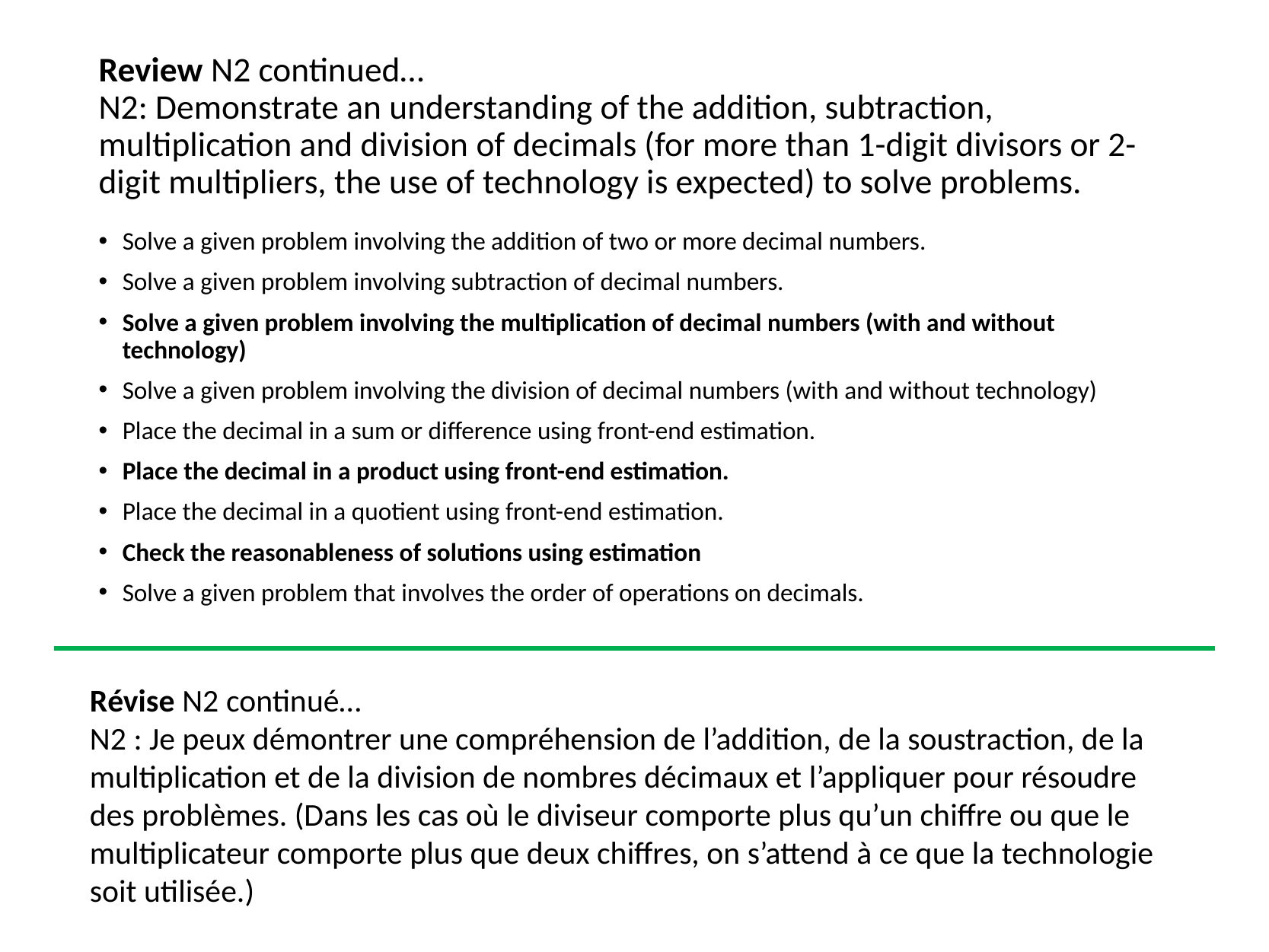

# Review N2 continued… N2: Demonstrate an understanding of the addition, subtraction, multiplication and division of decimals (for more than 1-digit divisors or 2-digit multipliers, the use of technology is expected) to solve problems.
Solve a given problem involving the addition of two or more decimal numbers.
Solve a given problem involving subtraction of decimal numbers.
Solve a given problem involving the multiplication of decimal numbers (with and without technology)
Solve a given problem involving the division of decimal numbers (with and without technology)
Place the decimal in a sum or difference using front-end estimation.
Place the decimal in a product using front-end estimation.
Place the decimal in a quotient using front-end estimation.
Check the reasonableness of solutions using estimation
Solve a given problem that involves the order of operations on decimals.
Révise N2 continué…
N2 : Je peux démontrer une compréhension de l’addition, de la soustraction, de la multiplication et de la division de nombres décimaux et l’appliquer pour résoudre des problèmes. (Dans les cas où le diviseur comporte plus qu’un chiffre ou que le multiplicateur comporte plus que deux chiffres, on s’attend à ce que la technologie soit utilisée.)